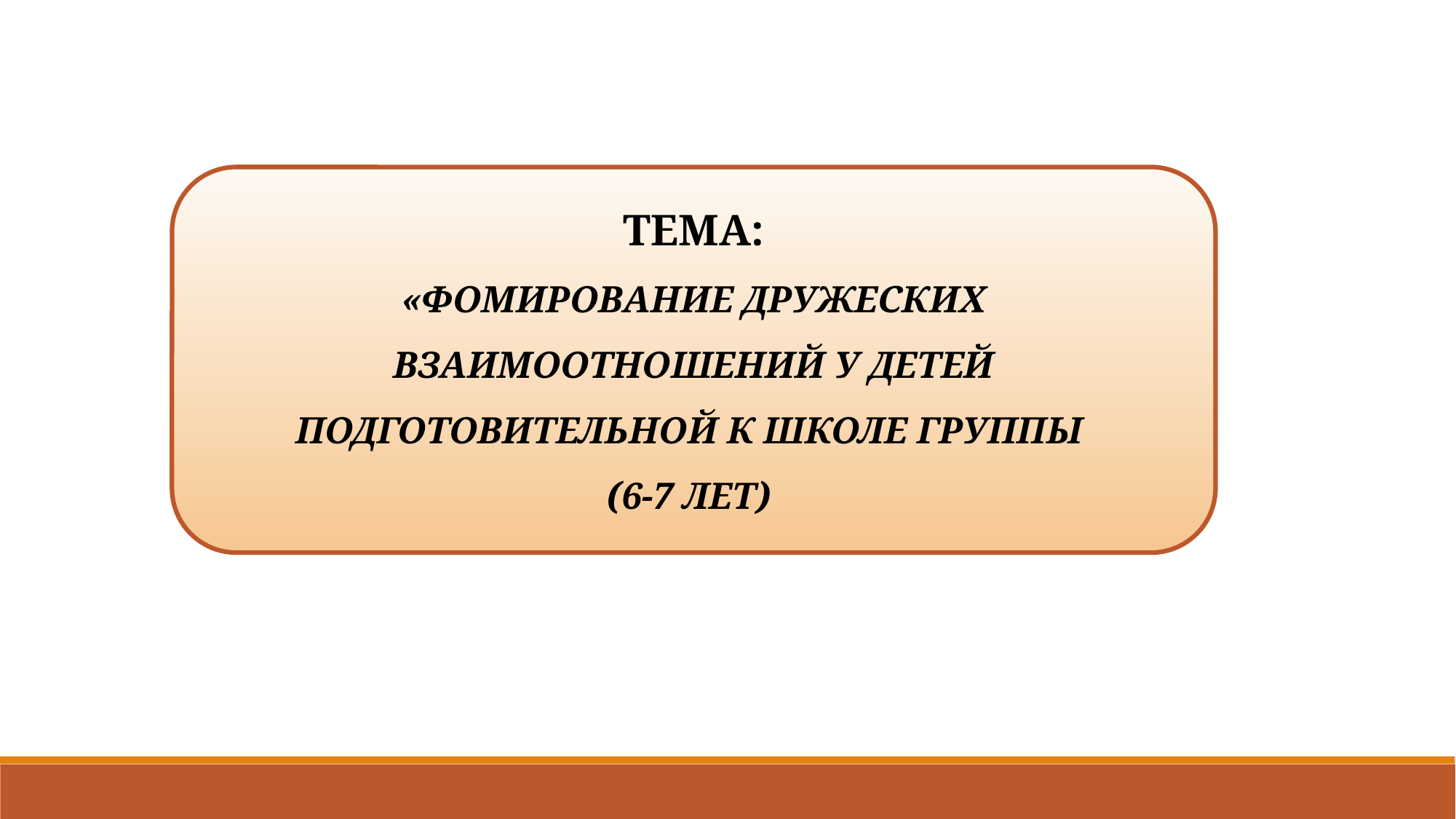

ТЕМА:
«ФОМИРОВАНИЕ ДРУЖЕСКИХ ВЗАИМООТНОШЕНИЙ У ДЕТЕЙ ПОДГОТОВИТЕЛЬНОЙ К ШКОЛЕ ГРУППЫ
(6-7 ЛЕТ)